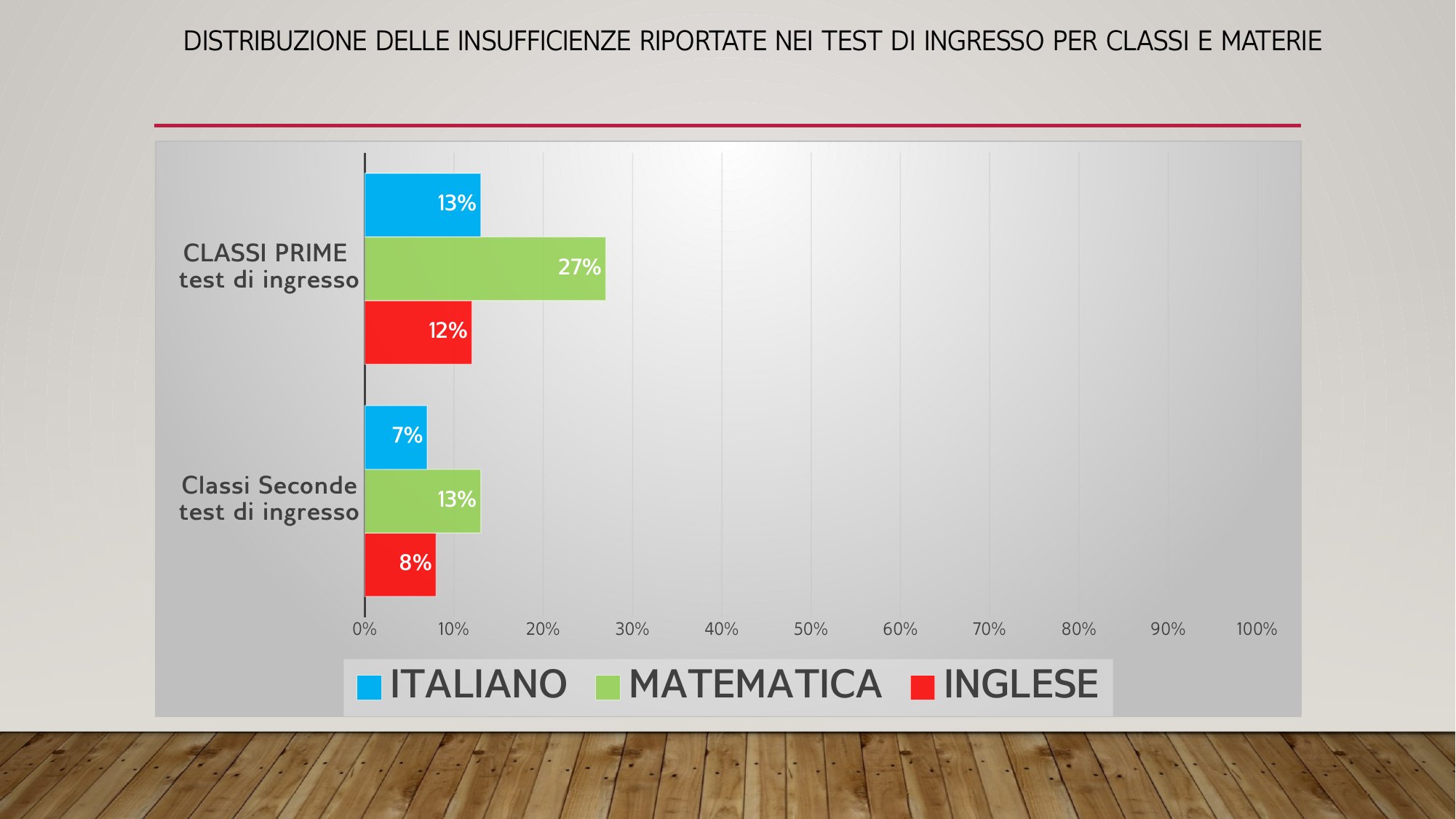

# DISTRIBUZIONE DELLE insufficienze RIPORTATE NEI TEST DI INGRESSO PER CLASSI e materie

### Chart

| Category | INGLESE | MATEMATICA | ITALIANO |
|---|---|---|---|
| Classi Seconde
test di ingresso | 0.08 | 0.13 | 0.07 |
| CLASSI PRIME
test di ingresso | 0.12 | 0.27 | 0.13 |